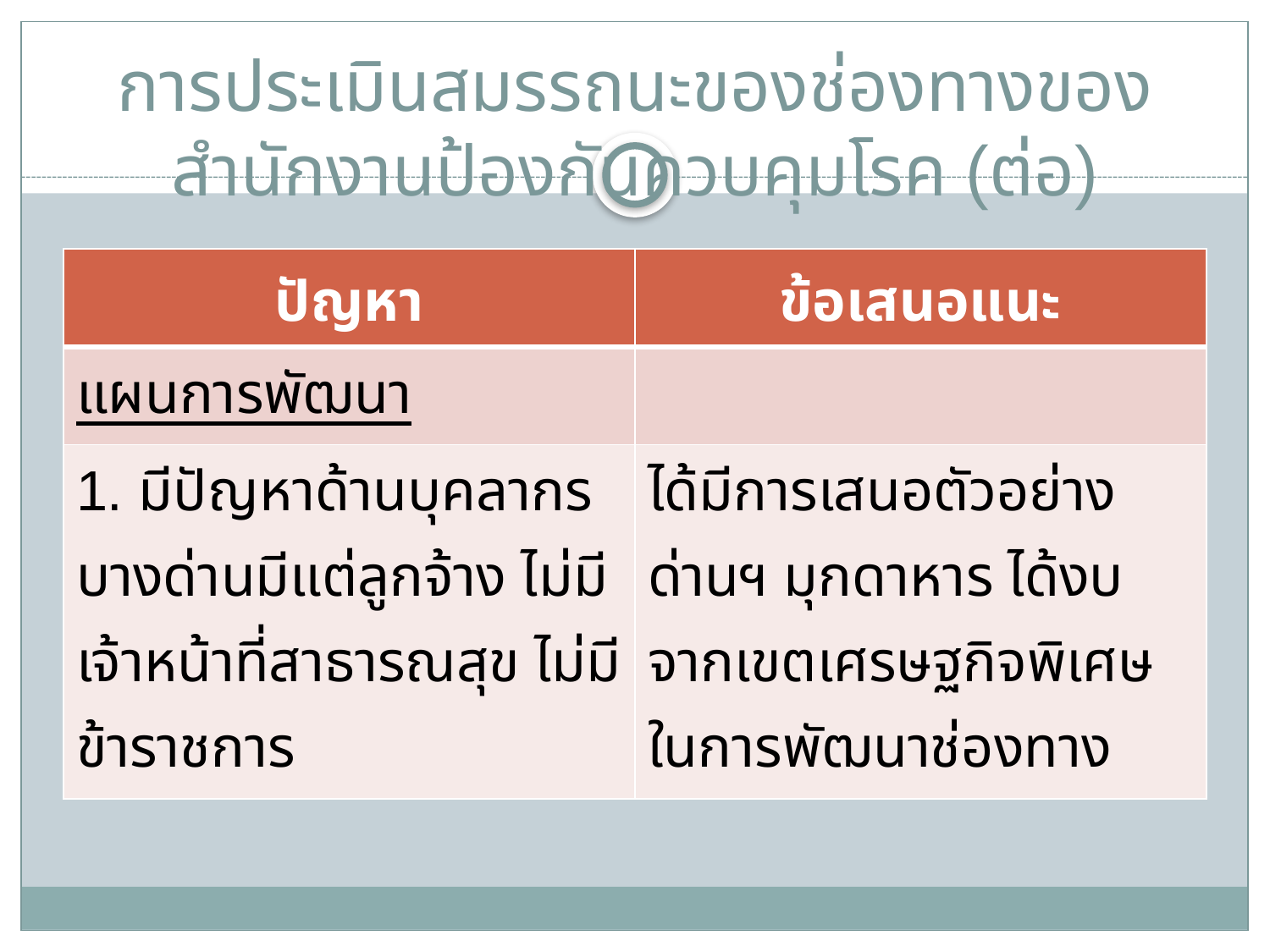

# การประเมินสมรรถนะของช่องทางของ สำนักงานป้องกันควบคุมโรค (ต่อ)
| ปัญหา | ข้อเสนอแนะ |
| --- | --- |
| แผนการพัฒนา |  |
| 1. มีปัญหาด้านบุคลากร บางด่านมีแต่ลูกจ้าง ไม่มี เจ้าหน้าที่สาธารณสุข ไม่มีข้าราชการ | ได้มีการเสนอตัวอย่าง ด่านฯ มุกดาหาร ได้งบจากเขตเศรษฐกิจพิเศษ ในการพัฒนาช่องทาง |